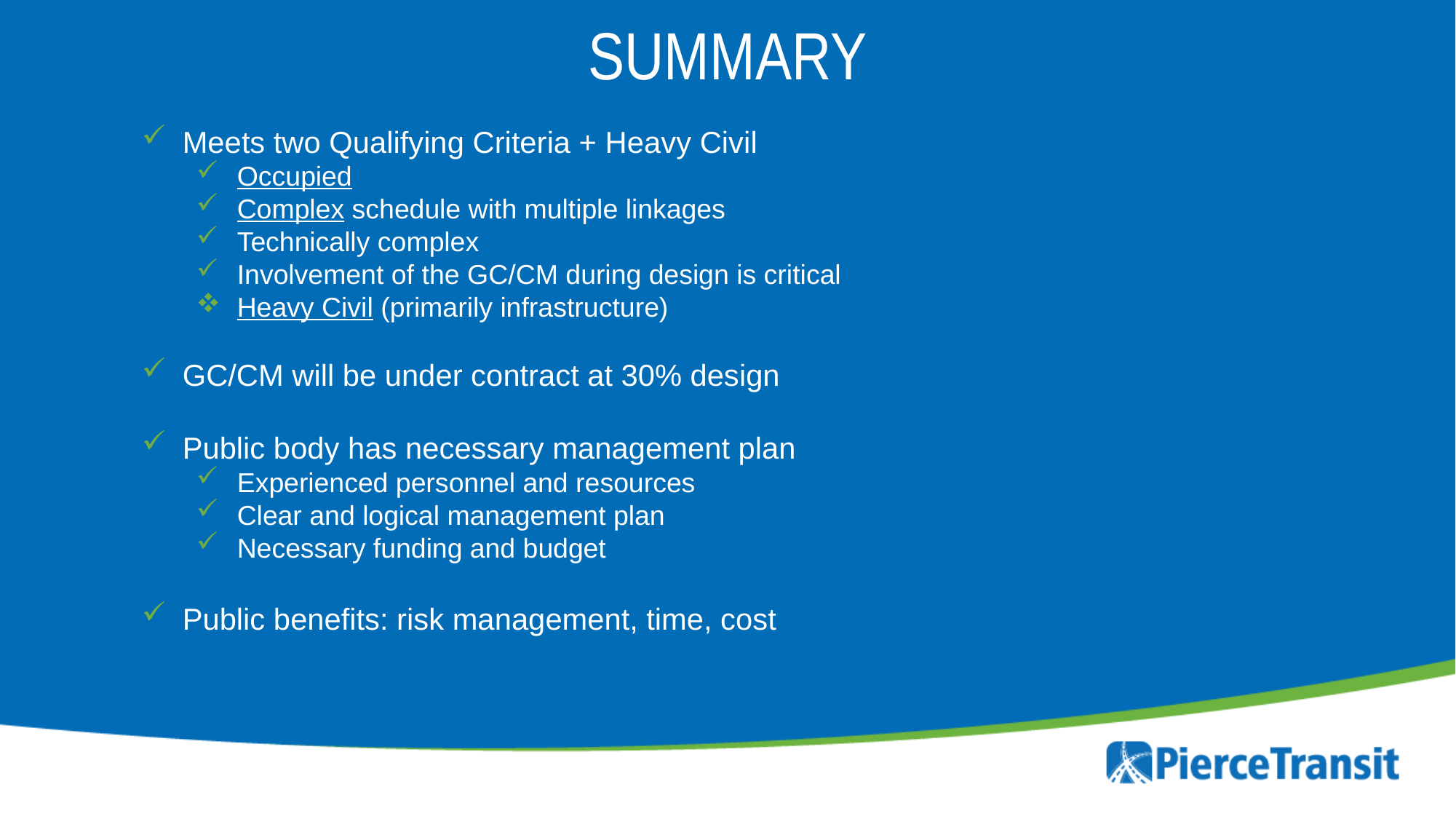

SUMMARY

Meets two Qualifying Criteria + Heavy Civil
Occupied
Complex schedule with multiple linkages
Technically complex
Involvement of the GC/CM during design is critical
Heavy Civil (primarily infrastructure)

GC/CM will be under contract at 30% design

Public body has necessary management plan
Experienced personnel and resources
Clear and logical management plan
Necessary funding and budget

Public benefits: risk management, time, cost